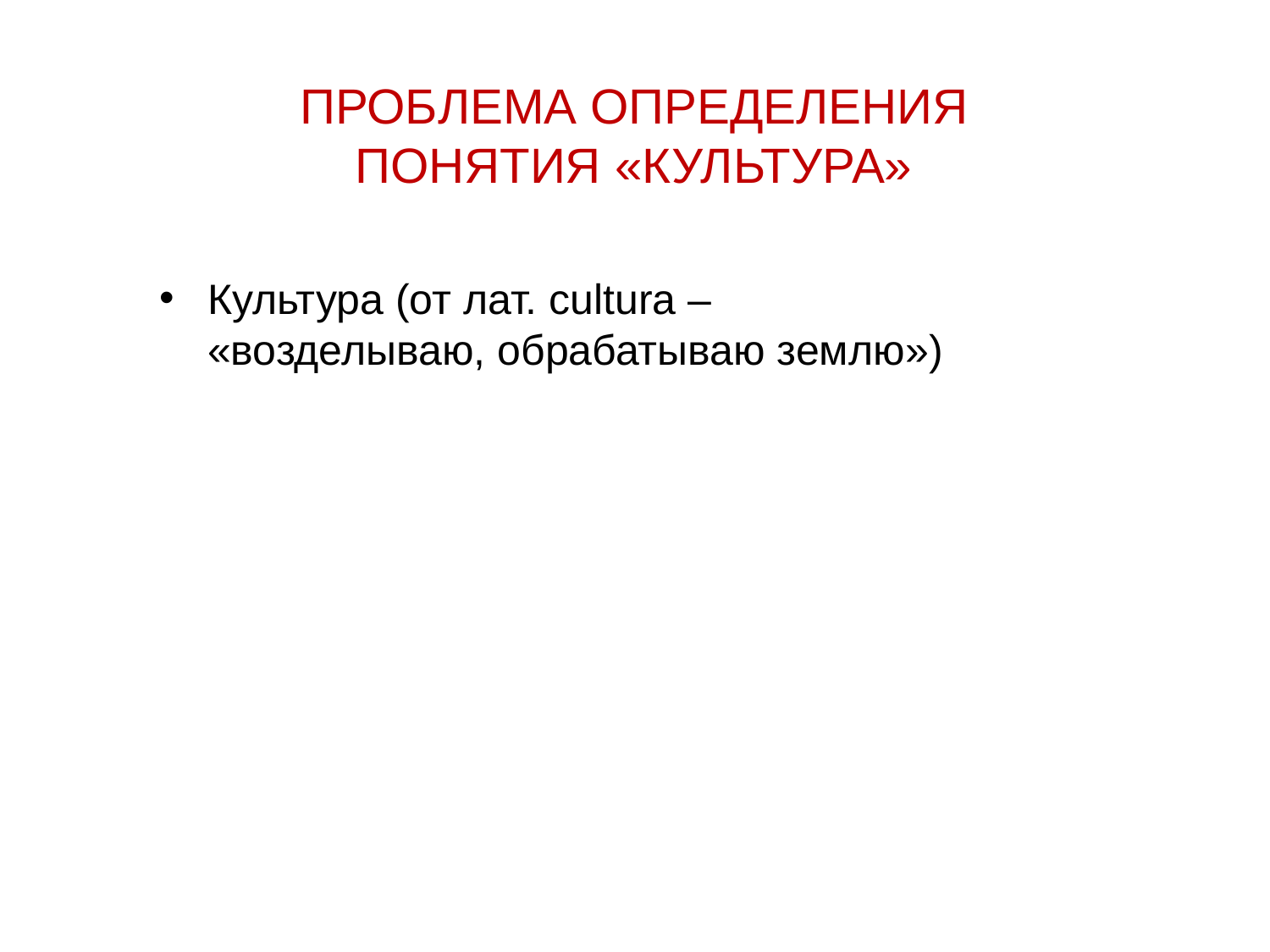

ПРОБЛЕМА ОПРЕДЕЛЕНИЯ
ПОНЯТИЯ «КУЛЬТУРА»
Культура (от лат. cultura –
«возделываю, обрабатываю землю»)
2